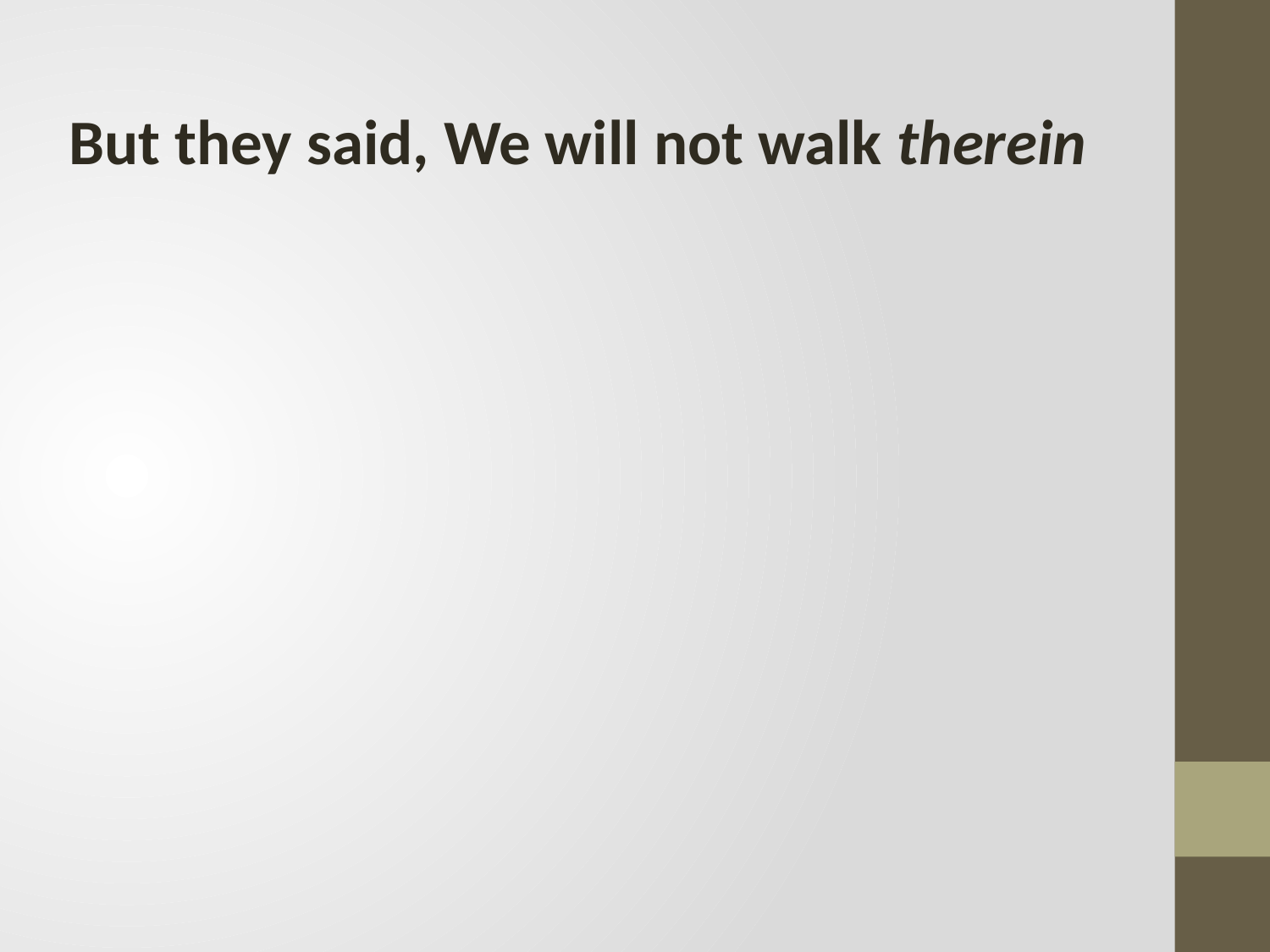

But they said, We will not walk therein